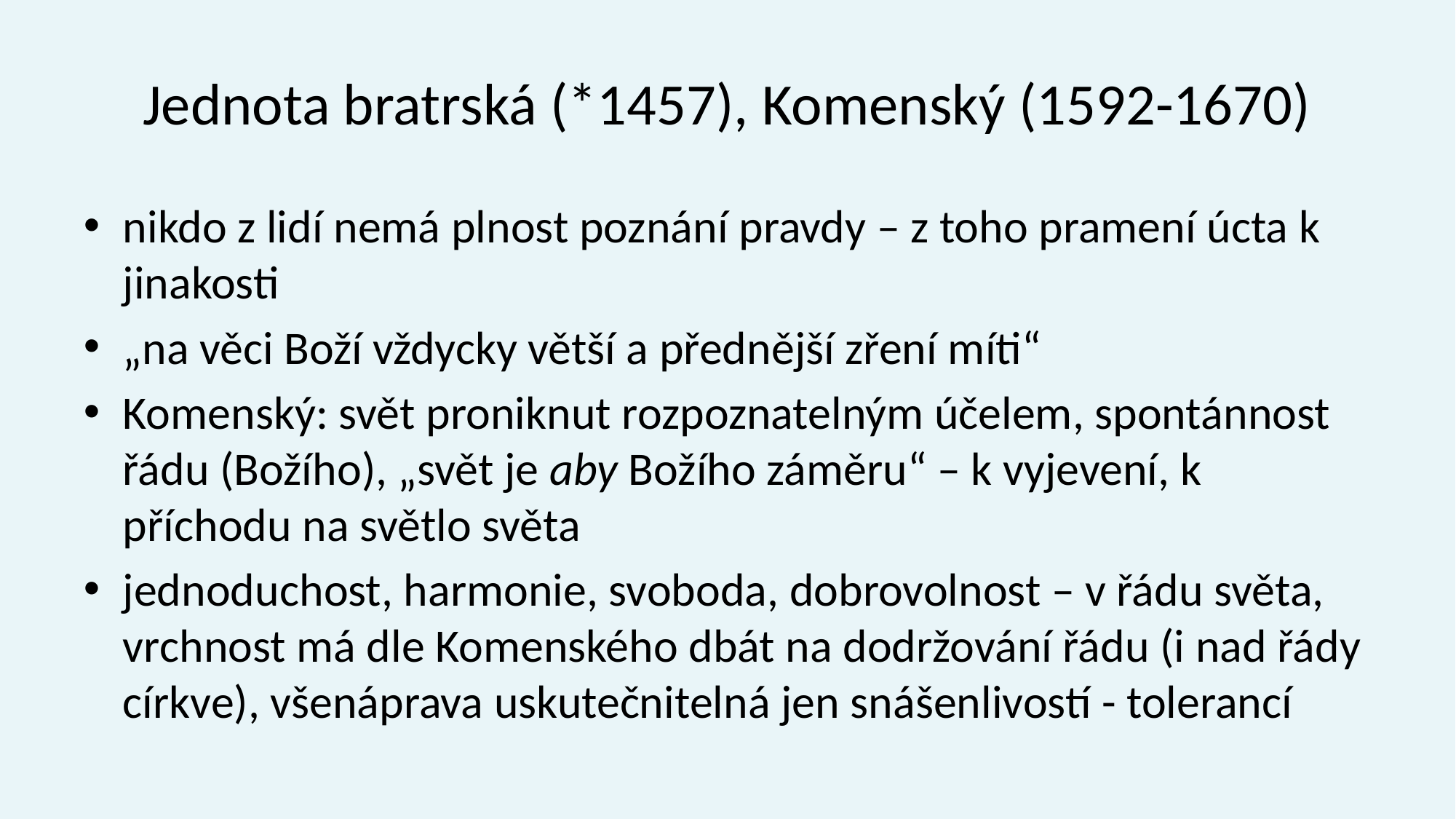

# Jednota bratrská (*1457), Komenský (1592-1670)
nikdo z lidí nemá plnost poznání pravdy – z toho pramení úcta k jinakosti
„na věci Boží vždycky větší a přednější zření míti“
Komenský: svět proniknut rozpoznatelným účelem, spontánnost řádu (Božího), „svět je aby Božího záměru“ – k vyjevení, k příchodu na světlo světa
jednoduchost, harmonie, svoboda, dobrovolnost – v řádu světa, vrchnost má dle Komenského dbát na dodržování řádu (i nad řády církve), všenáprava uskutečnitelná jen snášenlivostí - tolerancí